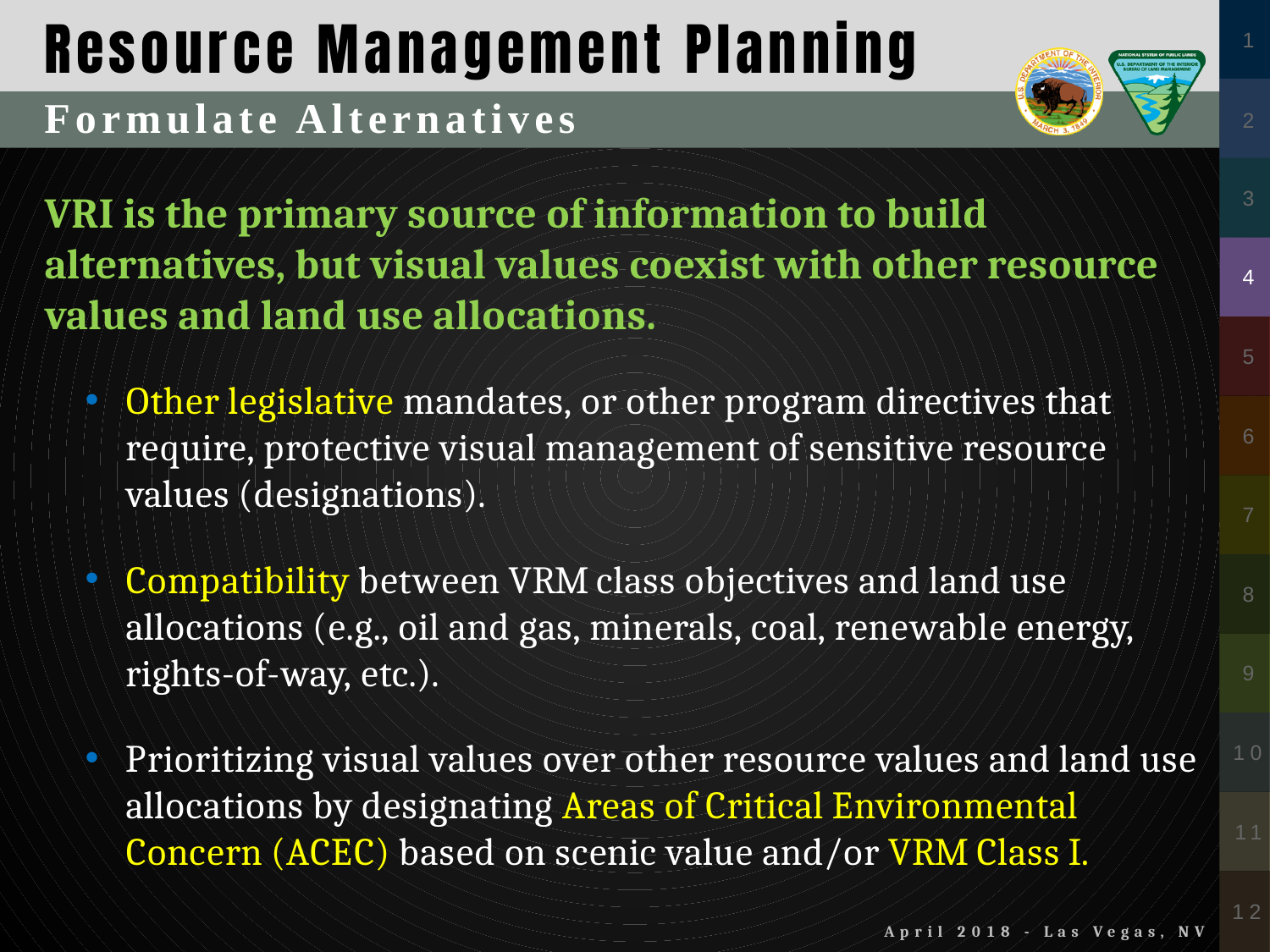

Formulate Alternatives

VRI is the primary source of information to build alternatives, but visual values coexist with other resource values and land use allocations.
Other legislative mandates, or other program directives that require, protective visual management of sensitive resource values (designations).
Compatibility between VRM class objectives and land use  allocations (e.g., oil and gas, minerals, coal, renewable energy, rights-of-way, etc.).
Prioritizing visual values over other resource values and land use allocations by designating Areas of Critical Environmental Concern (ACEC) based on scenic value and/or VRM Class I.